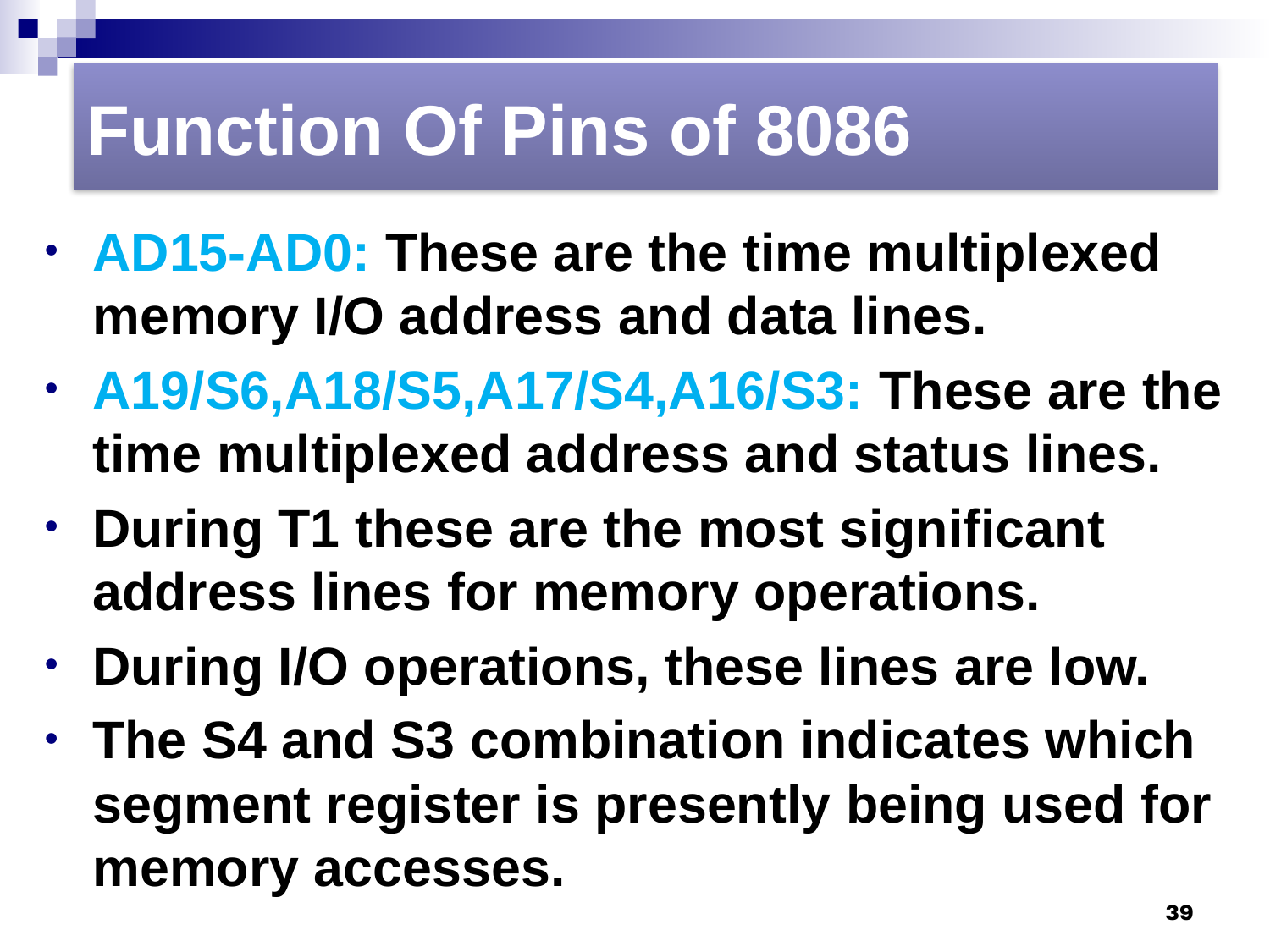

Function Of Pins of 8086
AD15-AD0: These are the time multiplexed memory I/O address and data lines.
A19/S6,A18/S5,A17/S4,A16/S3: These are the time multiplexed address and status lines.
During T1 these are the most significant address lines for memory operations.
During I/O operations, these lines are low.
The S4 and S3 combination indicates which segment register is presently being used for memory accesses.
39